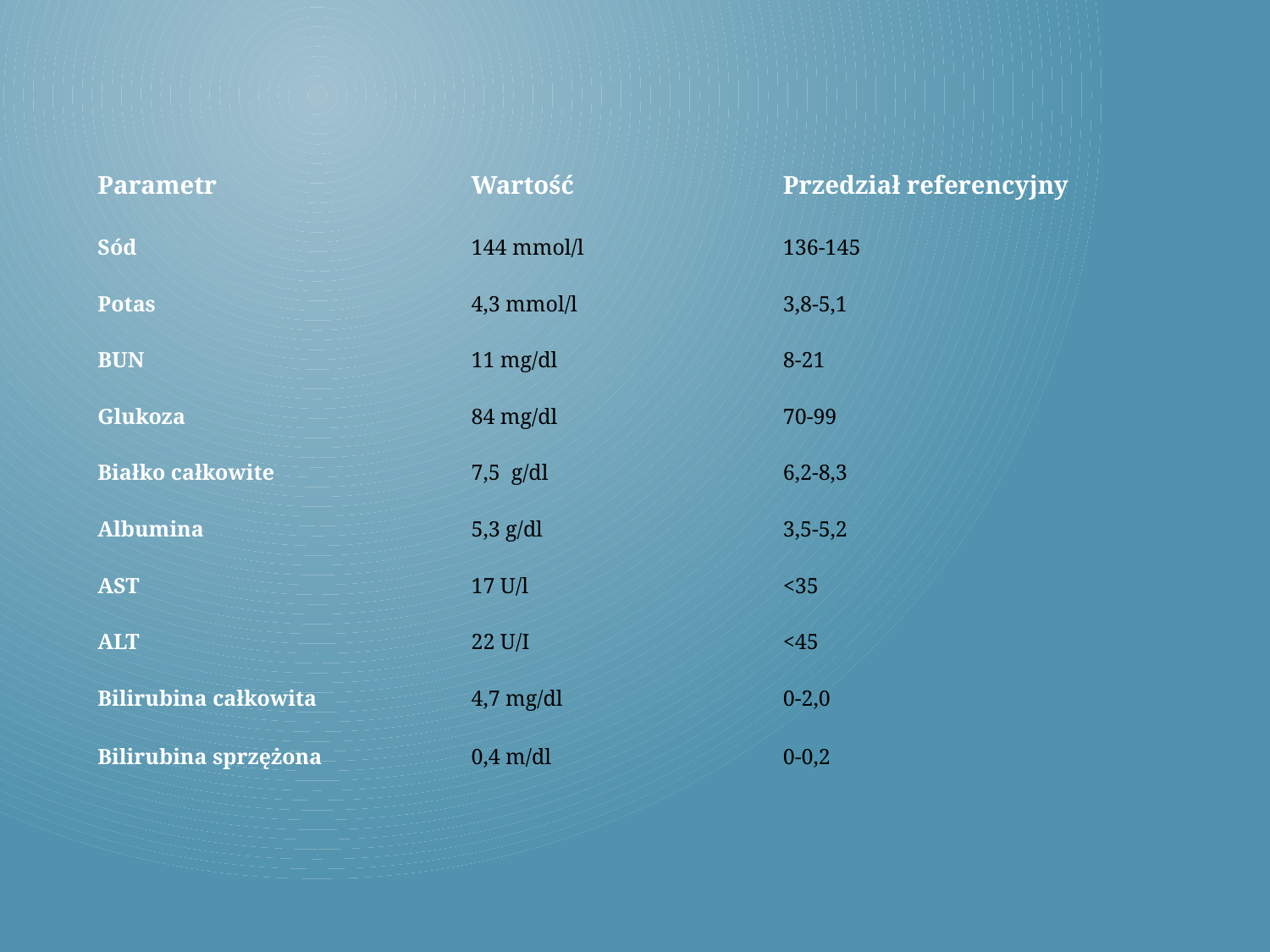

| Parametr | Wartość | Przedział referencyjny |
| --- | --- | --- |
| Sód | 144 mmol/l | 136-145 |
| Potas | 4,3 mmol/l | 3,8-5,1 |
| BUN | 11 mg/dl | 8-21 |
| Glukoza | 84 mg/dl | 70-99 |
| Białko całkowite | 7,5 g/dl | 6,2-8,3 |
| Albumina | 5,3 g/dl | 3,5-5,2 |
| AST | 17 U/l | <35 |
| ALT | 22 U/I | <45 |
| Bilirubina całkowita | 4,7 mg/dl | 0-2,0 |
| Bilirubina sprzężona | 0,4 m/dl | 0-0,2 |